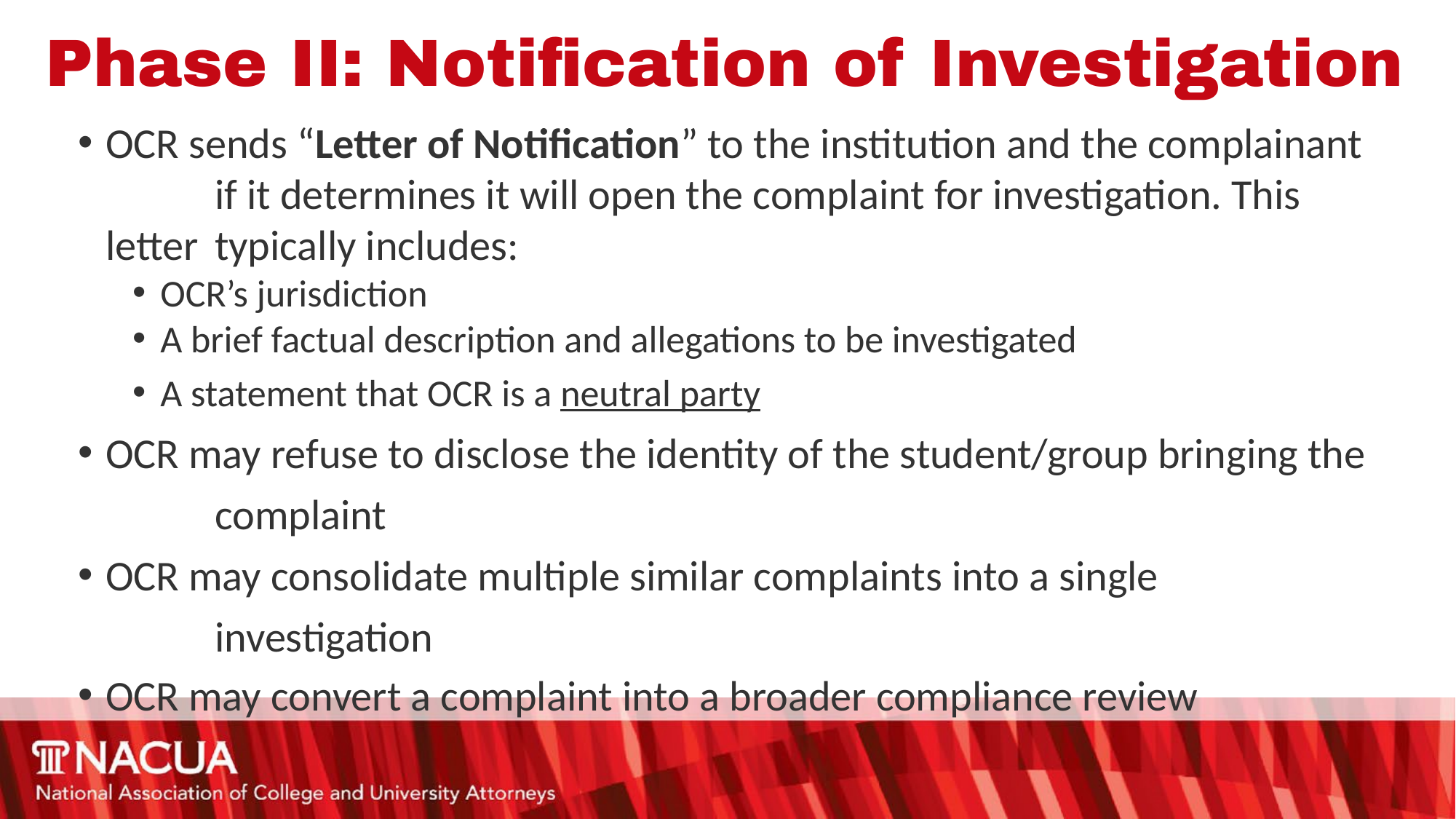

# Phase II: Notification of Investigation
OCR sends “Letter of Notification” to the institution and the complainant 	if it determines it will open the complaint for investigation. This letter 	typically includes:
OCR’s jurisdiction
A brief factual description and allegations to be investigated
A statement that OCR is a neutral party
OCR may refuse to disclose the identity of the student/group bringing the 	complaint
OCR may consolidate multiple similar complaints into a single 	investigation
OCR may convert a complaint into a broader compliance review